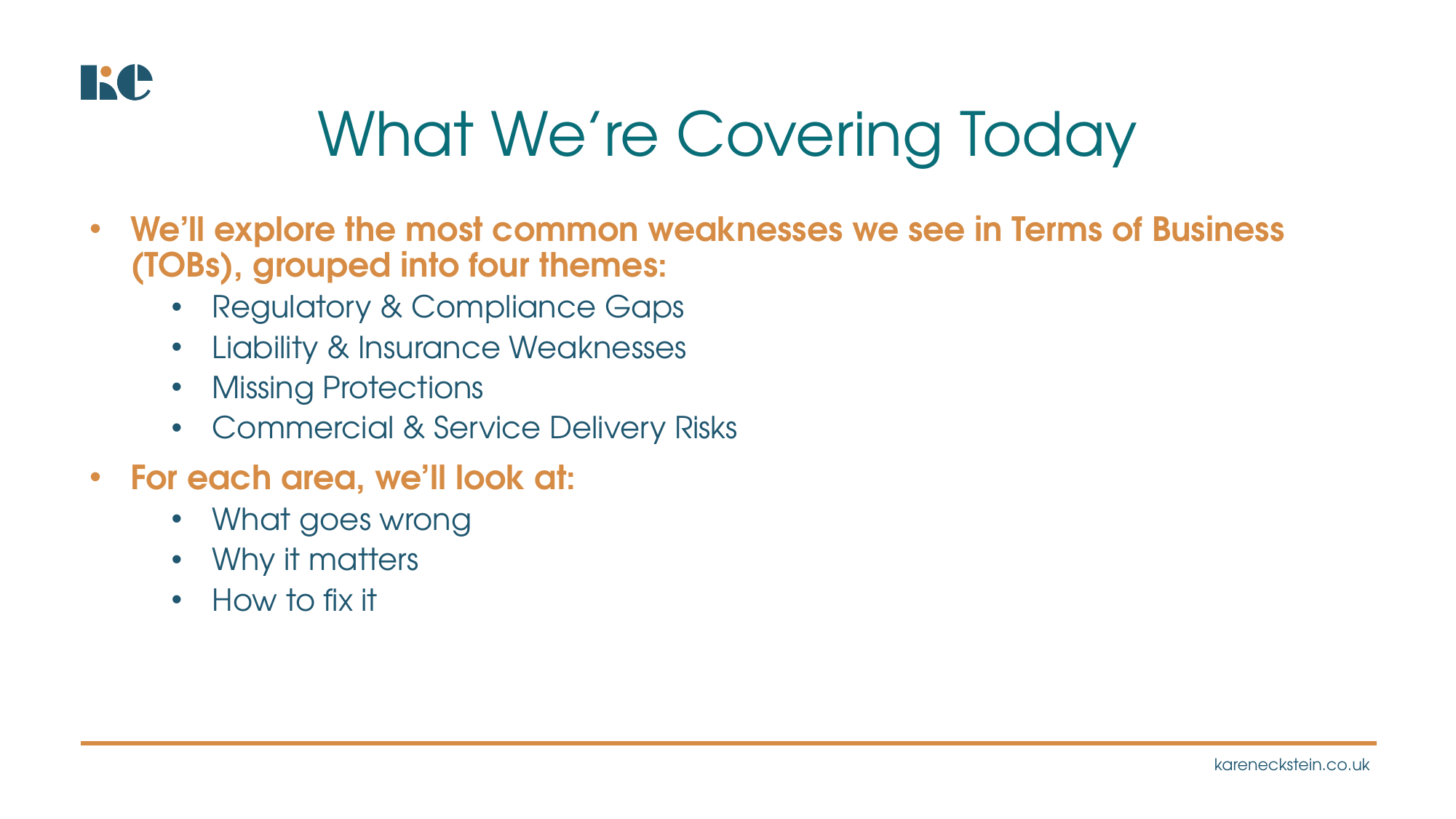

What We’re Covering Today
We’ll explore the most common weaknesses we see in Terms of Business (TOBs), grouped into four themes:
Regulatory & Compliance Gaps
Liability & Insurance Weaknesses
Missing Protections
Commercial & Service Delivery Risks
For each area, we’ll look at:
What goes wrong
Why it matters
How to fix it